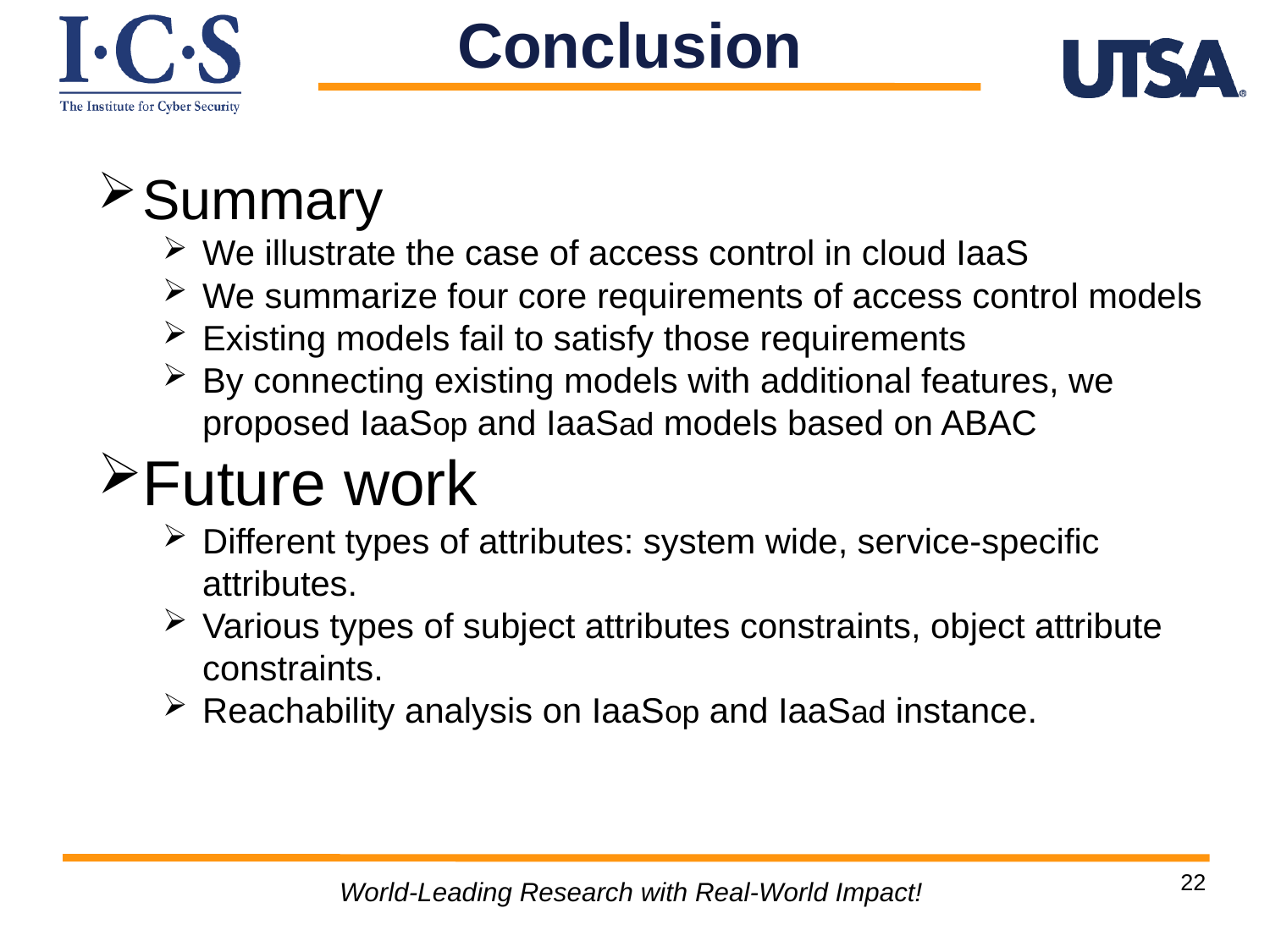

Conclusion
Summary
We illustrate the case of access control in cloud IaaS
We summarize four core requirements of access control models
Existing models fail to satisfy those requirements
By connecting existing models with additional features, we proposed IaaSop and IaaSad models based on ABAC
Future work
Different types of attributes: system wide, service-specific attributes.
Various types of subject attributes constraints, object attribute constraints.
Reachability analysis on IaaSop and IaaSad instance.

22
World-Leading Research with Real-World Impact!